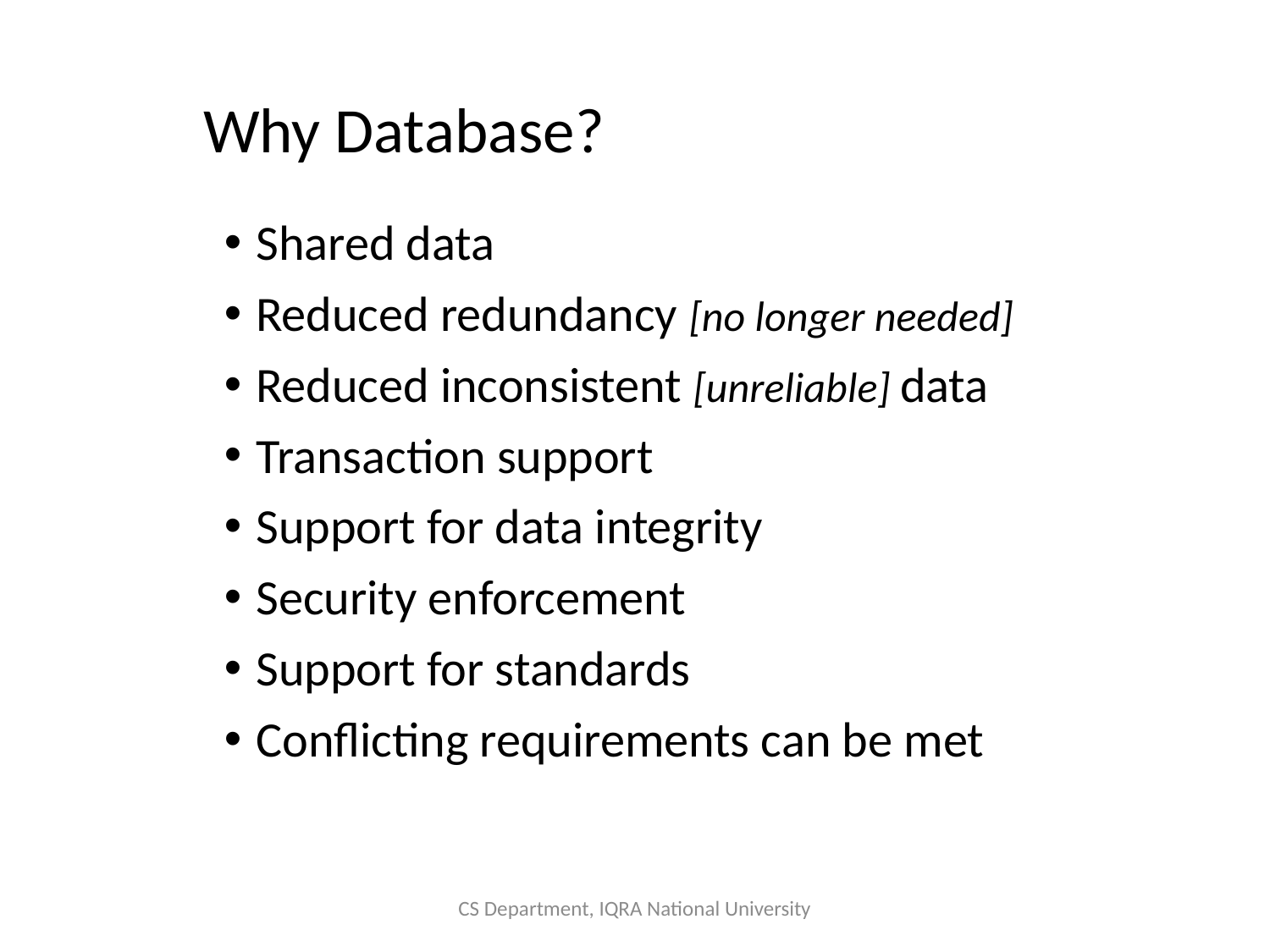

# Why Database?
Shared data
Reduced redundancy [no longer needed]
Reduced inconsistent [unreliable] data
Transaction support
Support for data integrity
Security enforcement
Support for standards
Conflicting requirements can be met
CS Department, IQRA National University